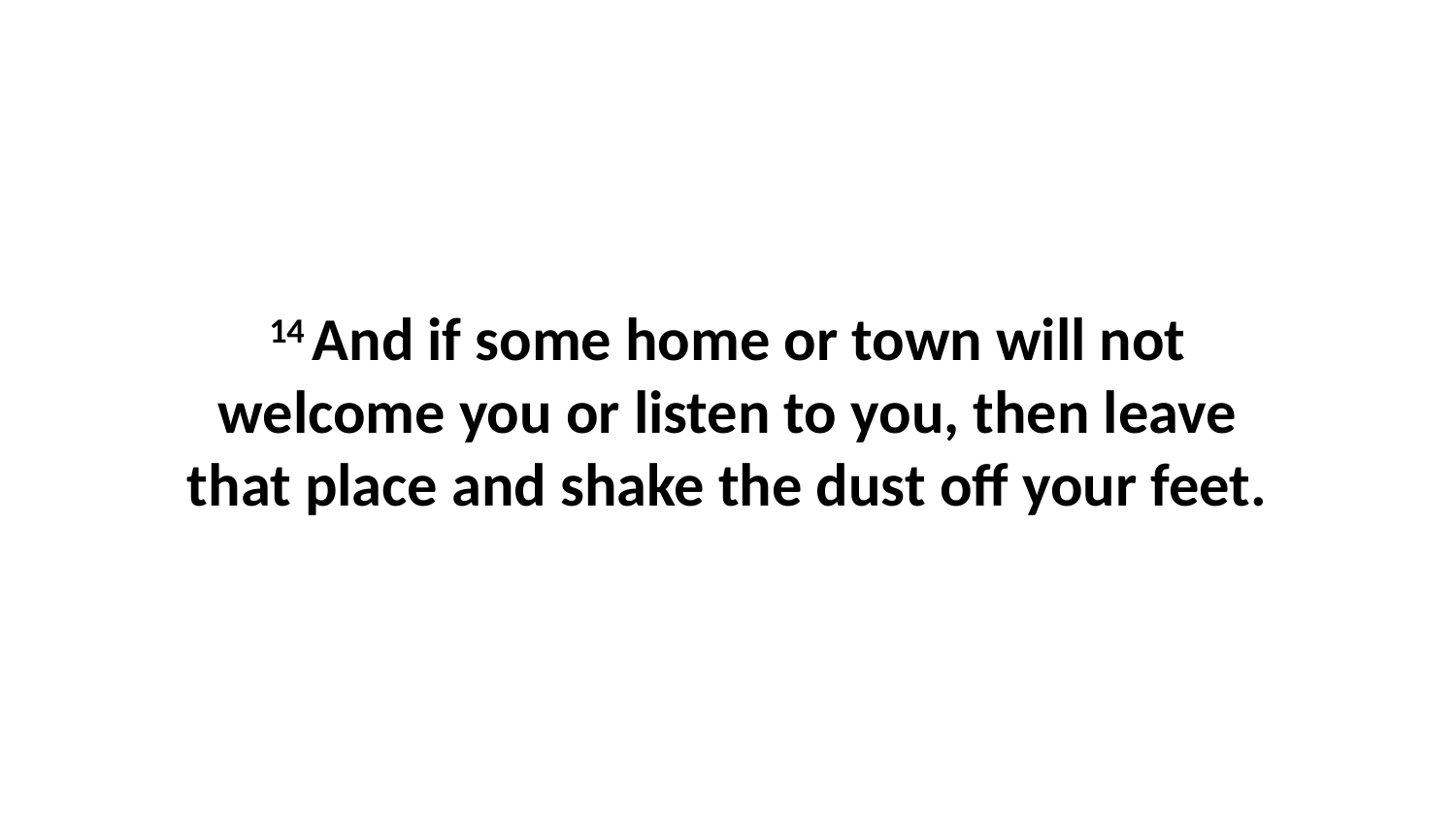

14 And if some home or town will not welcome you or listen to you, then leave that place and shake the dust off your feet.